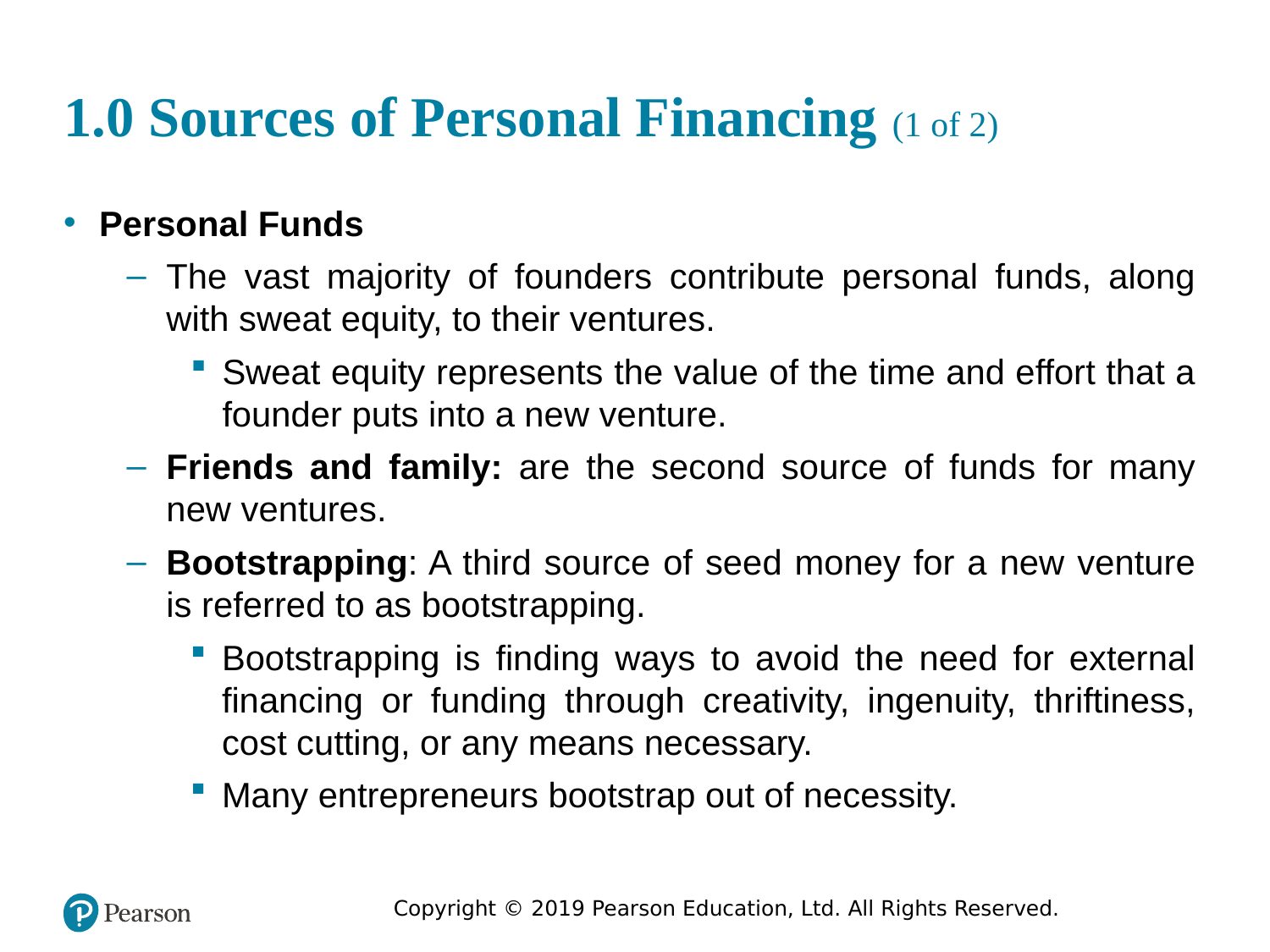

# 1.0 Sources of Personal Financing (1 of 2)
Personal Funds
The vast majority of founders contribute personal funds, along with sweat equity, to their ventures.
Sweat equity represents the value of the time and effort that a founder puts into a new venture.
Friends and family: are the second source of funds for many new ventures.
Bootstrapping: A third source of seed money for a new venture is referred to as bootstrapping.
Bootstrapping is finding ways to avoid the need for external financing or funding through creativity, ingenuity, thriftiness, cost cutting, or any means necessary.
Many entrepreneurs bootstrap out of necessity.